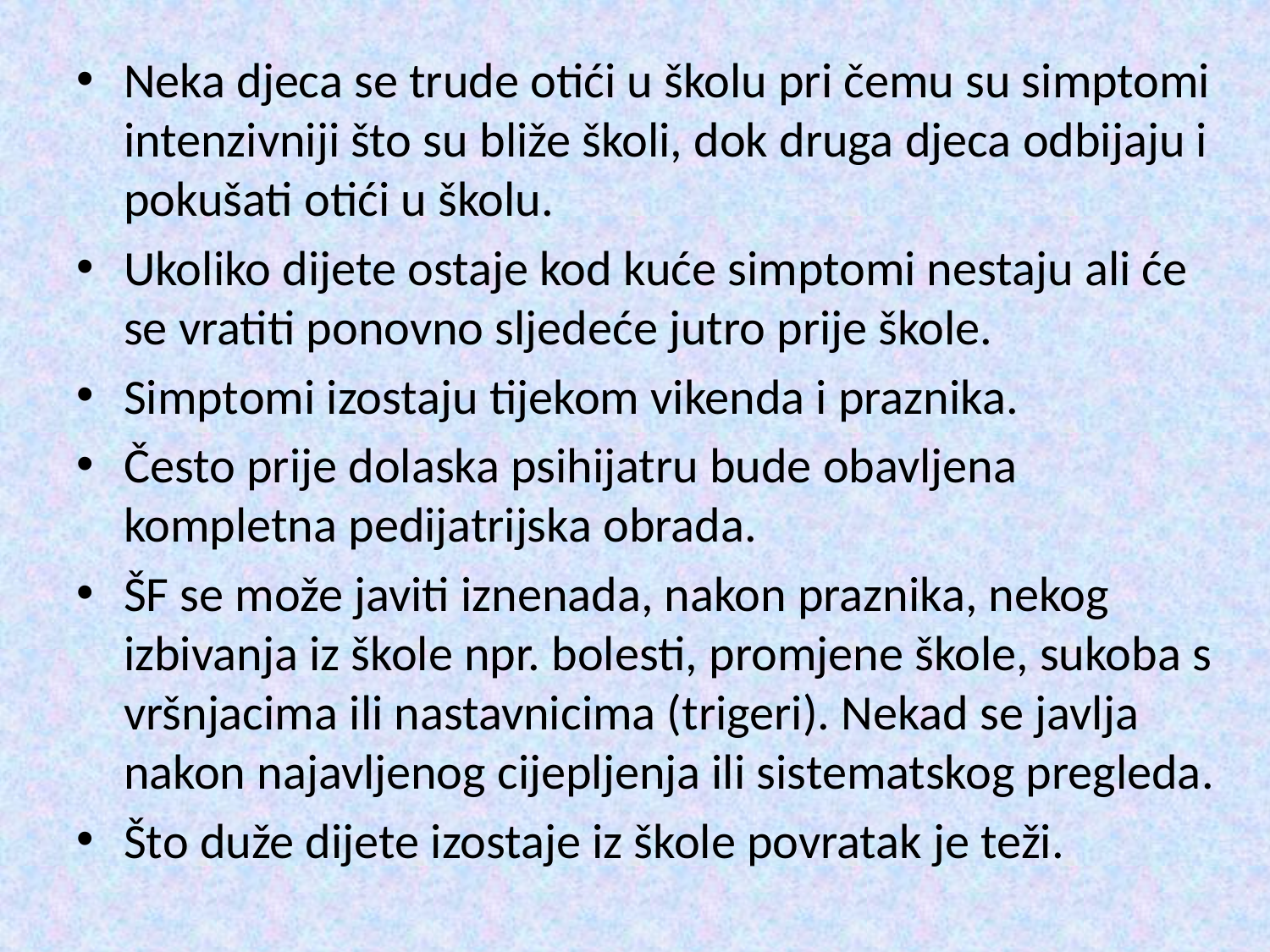

Neka djeca se trude otići u školu pri čemu su simptomi intenzivniji što su bliže školi, dok druga djeca odbijaju i pokušati otići u školu.
Ukoliko dijete ostaje kod kuće simptomi nestaju ali će se vratiti ponovno sljedeće jutro prije škole.
Simptomi izostaju tijekom vikenda i praznika.
Često prije dolaska psihijatru bude obavljena kompletna pedijatrijska obrada.
ŠF se može javiti iznenada, nakon praznika, nekog izbivanja iz škole npr. bolesti, promjene škole, sukoba s vršnjacima ili nastavnicima (trigeri). Nekad se javlja nakon najavljenog cijepljenja ili sistematskog pregleda.
Što duže dijete izostaje iz škole povratak je teži.